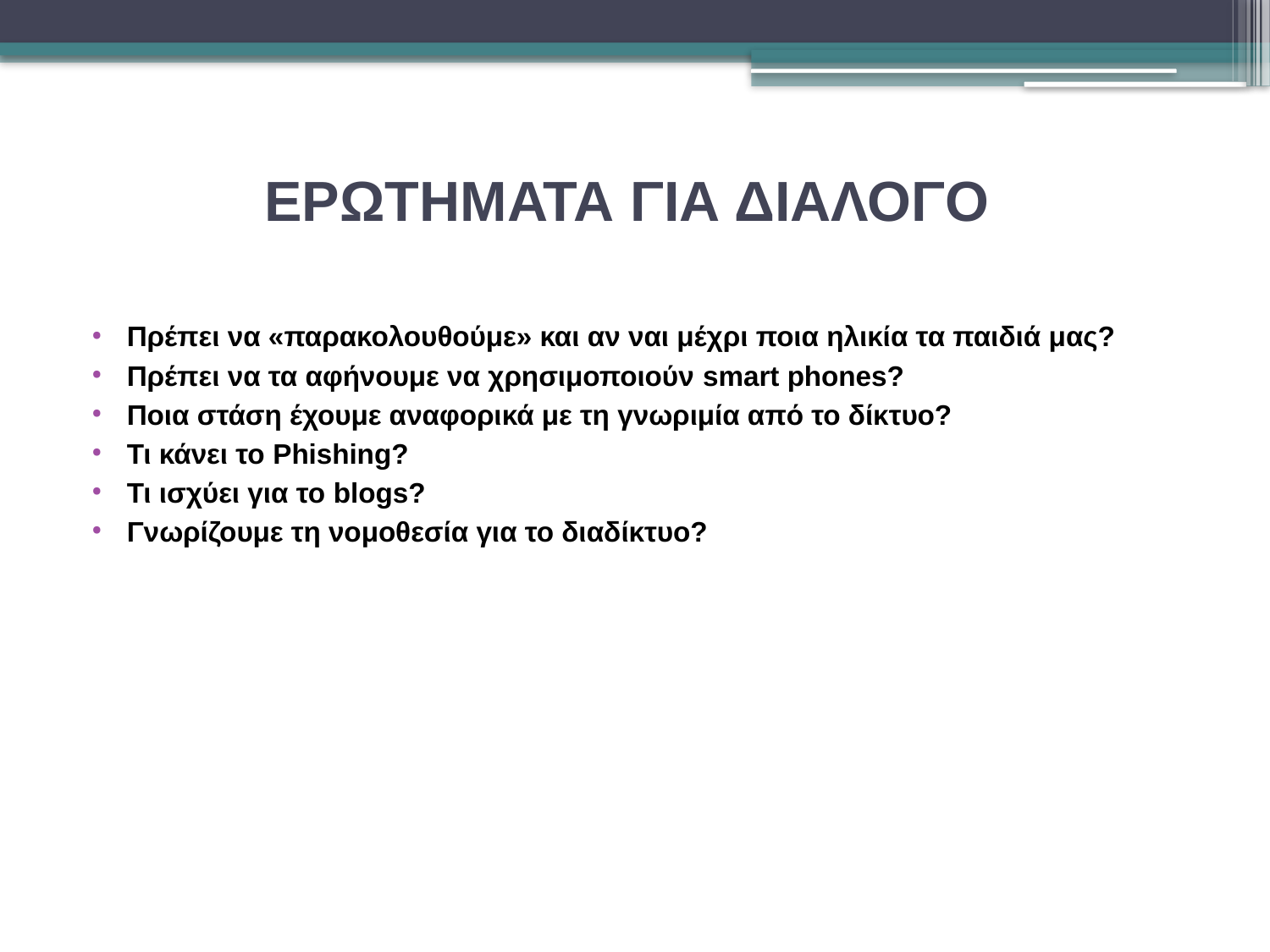

ΕΡΩΤΗΜΑΤΑ ΓΙΑ ΔΙΑΛΟΓΟ
Πρέπει να «παρακολουθούμε» και αν ναι μέχρι ποια ηλικία τα παιδιά μας?
Πρέπει να τα αφήνουμε να χρησιμοποιούν smart phones?
Ποια στάση έχουμε αναφορικά με τη γνωριμία από το δίκτυο?
Τι κάνει το Phishing?
Τι ισχύει για το blogs?
Γνωρίζουμε τη νομοθεσία για το διαδίκτυο?